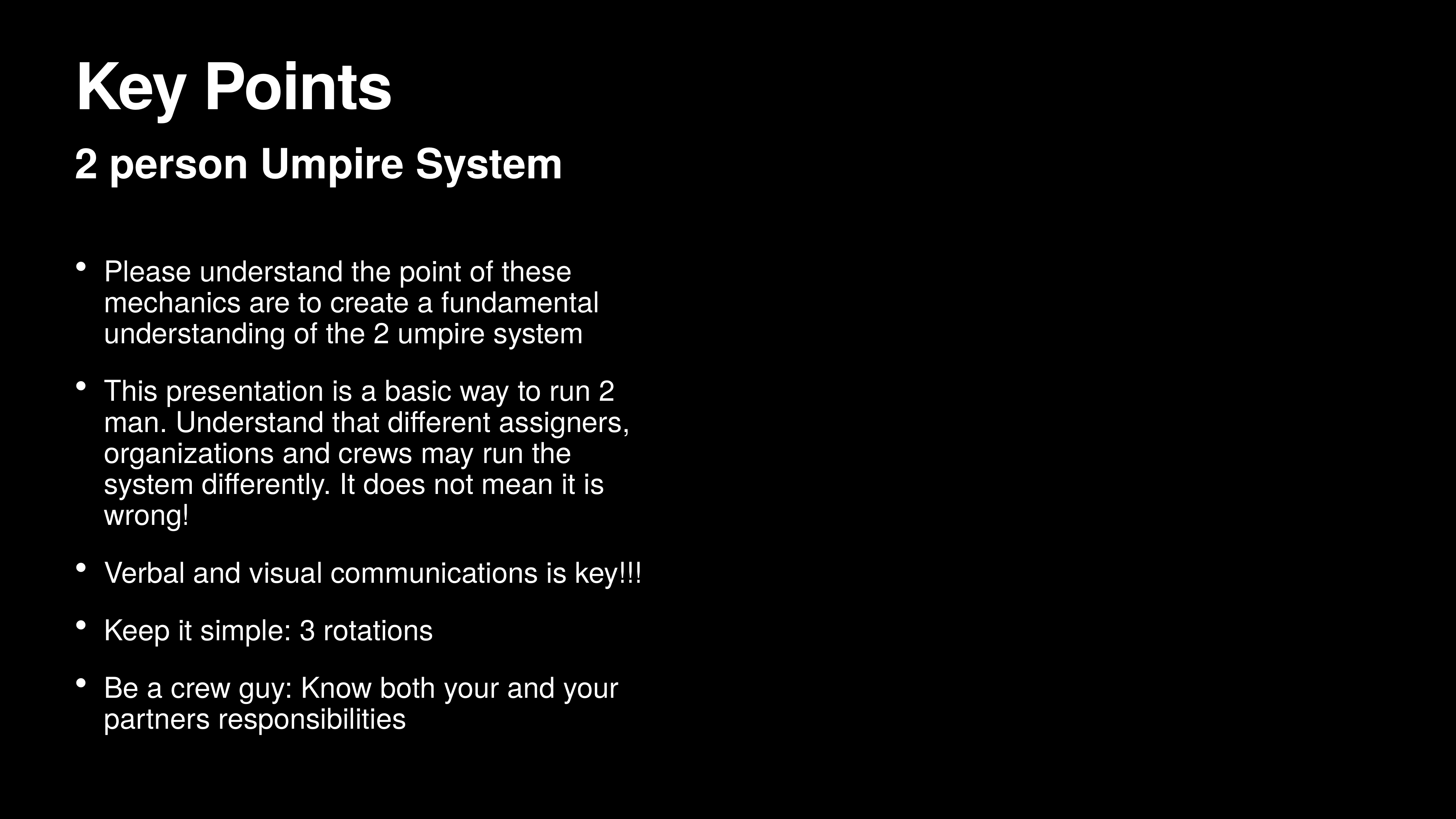

# Key Points
2 person Umpire System
Please understand the point of these mechanics are to create a fundamental understanding of the 2 umpire system
This presentation is a basic way to run 2 man. Understand that different assigners, organizations and crews may run the system differently. It does not mean it is wrong!
Verbal and visual communications is key!!!
Keep it simple: 3 rotations
Be a crew guy: Know both your and your partners responsibilities